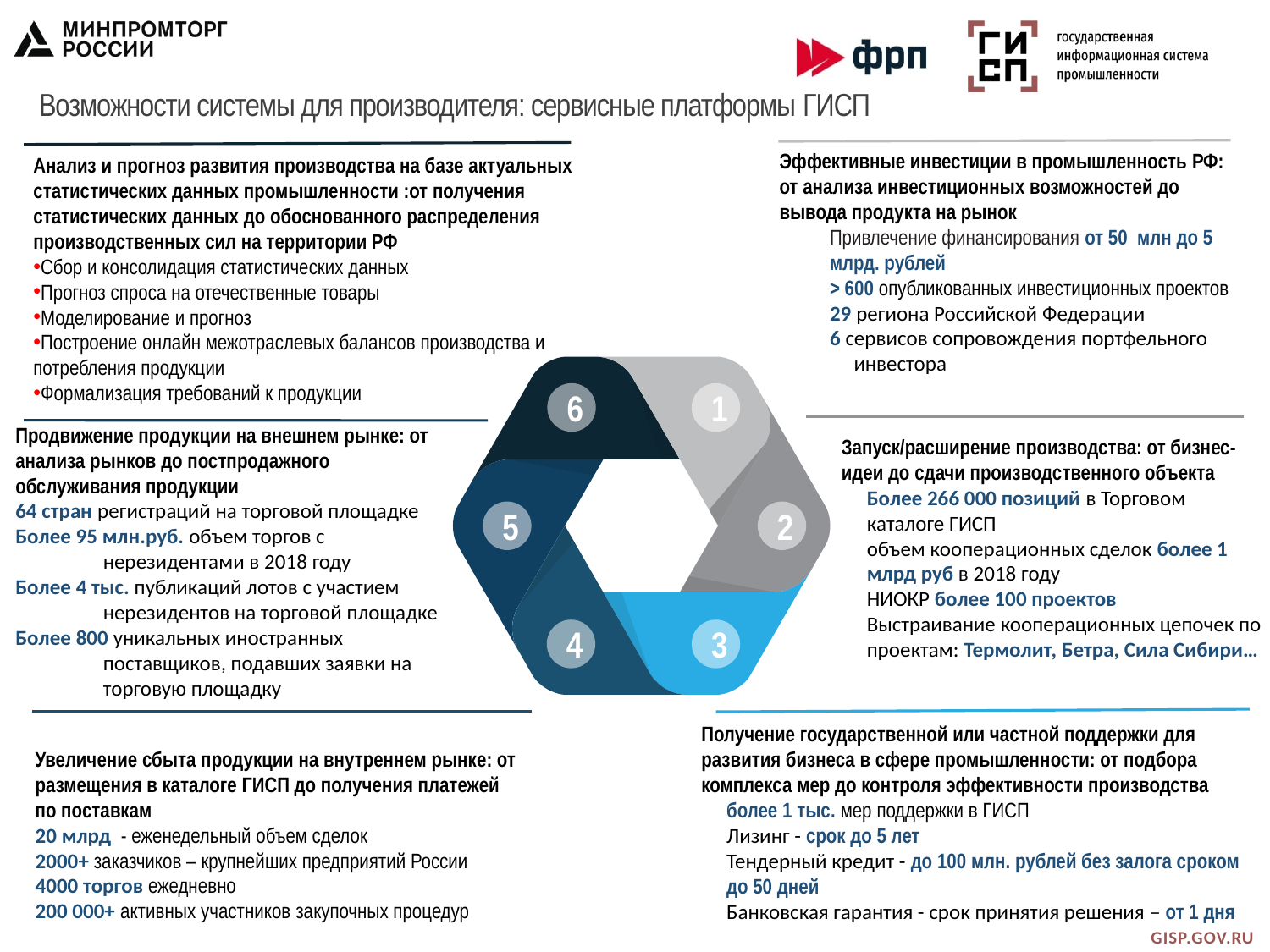

Возможности системы для производителя: сервисные платформы ГИСП
Эффективные инвестиции в промышленность РФ: от анализа инвестиционных возможностей до вывода продукта на рынок
Привлечение финансирования от 50  млн до 5 млрд. рублей
> 600 опубликованных инвестиционных проектов
29 региона Российской Федерации
6 сервисов сопровождения портфельного инвестора
Анализ и прогноз развития производства на базе актуальных статистических данных промышленности :от получения статистических данных до обоснованного распределения производственных сил на территории РФ
Сбор и консолидация статистических данных
Прогноз спроса на отечественные товары
Моделирование и прогноз
Построение онлайн межотраслевых балансов производства и   потребления продукции
Формализация требований к продукции

1
6

5
2

4
3
Продвижение продукции на внешнем рынке: от анализа рынков до постпродажного обслуживания продукции
64 стран регистраций на торговой площадке
Более 95 млн.руб. объем торгов с нерезидентами в 2018 году
Более 4 тыс. публикаций лотов с участием нерезидентов на торговой площадке
Более 800 уникальных иностранных поставщиков, подавших заявки на торговую площадку
Запуск/расширение производства: от бизнес-идеи до сдачи производственного объекта
Более 266 000 позиций в Торговом каталоге ГИСП
объем кооперационных сделок более 1 млрд руб в 2018 году
НИОКР более 100 проектов
Выстраивание кооперационных цепочек по проектам: Термолит, Бетра, Сила Сибири…

Получение государственной или частной поддержки для развития бизнеса в сфере промышленности: от подбора комплекса мер до контроля эффективности производства
более 1 тыс. мер поддержки в ГИСП
Лизинг - срок до 5 лет
Тендерный кредит - до 100 млн. рублей без залога сроком до 50 дней
Банковская гарантия - срок принятия решения – от 1 дня
Увеличение сбыта продукции на внутреннем рынке: от размещения в каталоге ГИСП до получения платежей по поставкам
20 млрд  - еженедельный объем сделок
2000+ заказчиков – крупнейших предприятий России
4000 торгов ежедневно
200 000+ активных участников закупочных процедур